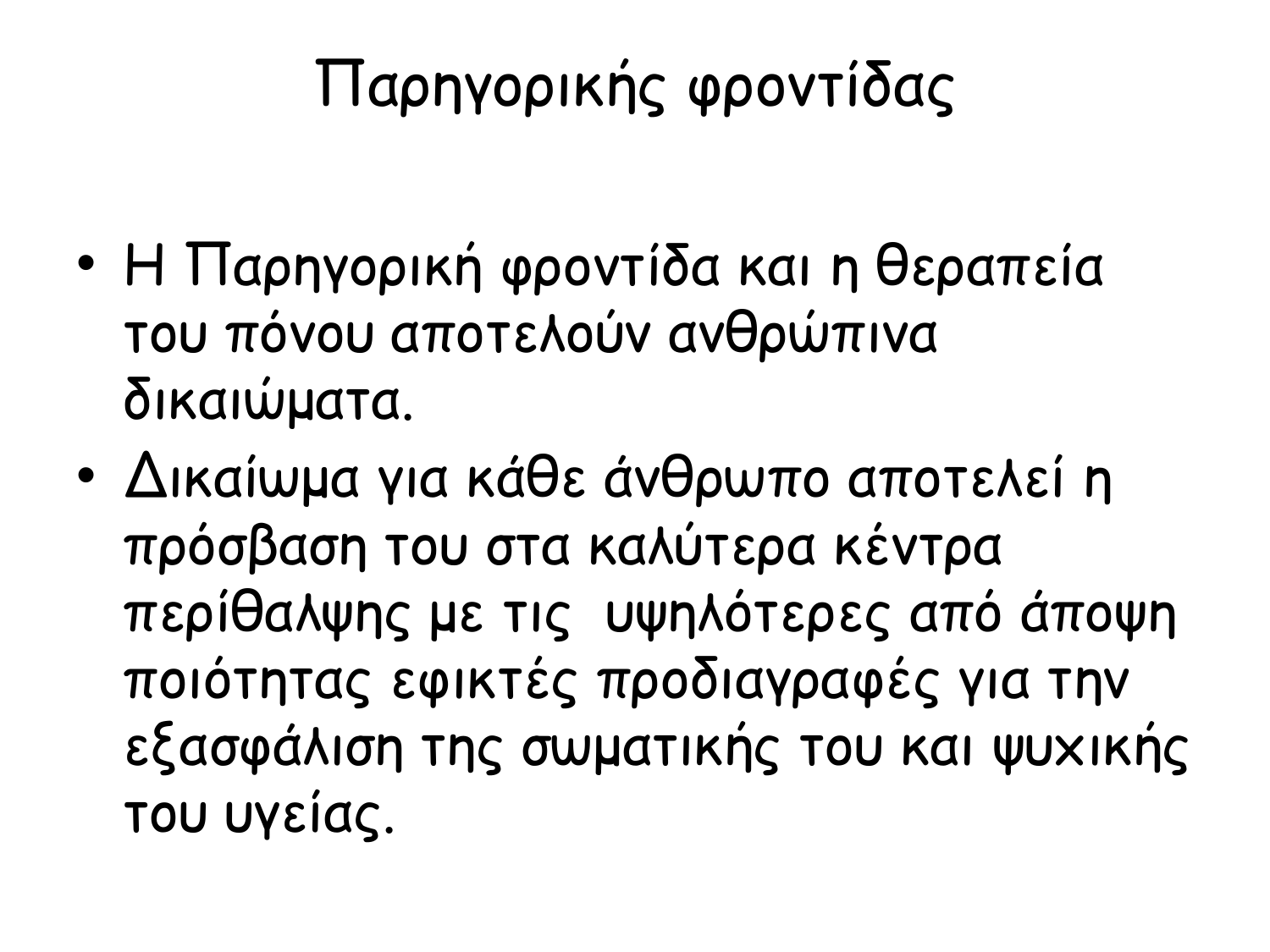

# Παρηγορικής φροντίδας
Η Παρηγορική φροντίδα και η θεραπεία του πόνου αποτελούν ανθρώπινα δικαιώματα.
Δικαίωμα για κάθε άνθρωπο αποτελεί η πρόσβαση του στα καλύτερα κέντρα περίθαλψης με τις  υψηλότερες από άποψη ποιότητας εφικτές προδιαγραφές για την εξασφάλιση της σωματικής του και ψυχικής του υγείας.